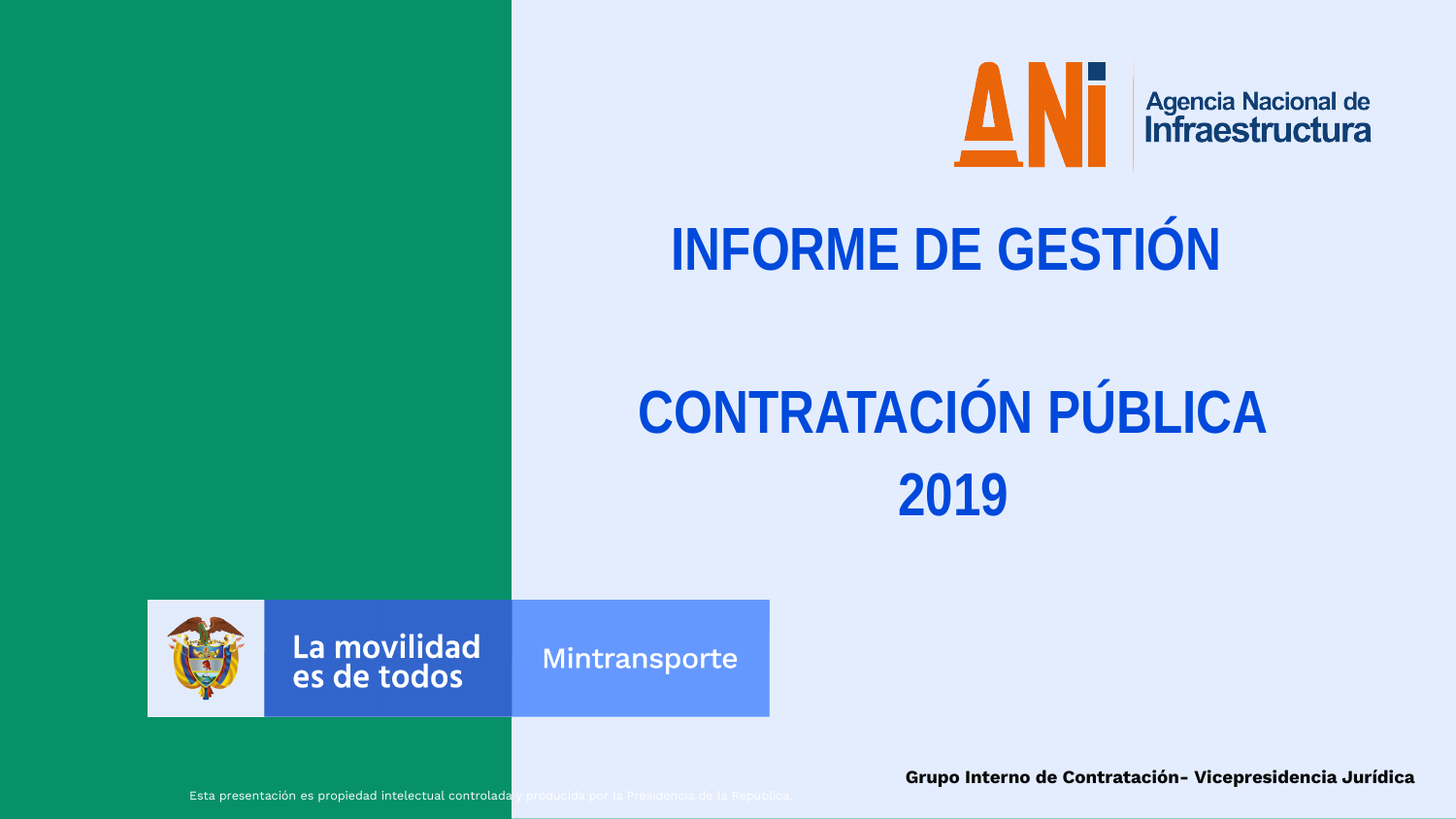

INFORME DE GESTIÓN

CONTRATACIÓN PÚBLICA
2019
Grupo Interno de Contratación- Vicepresidencia Jurídica